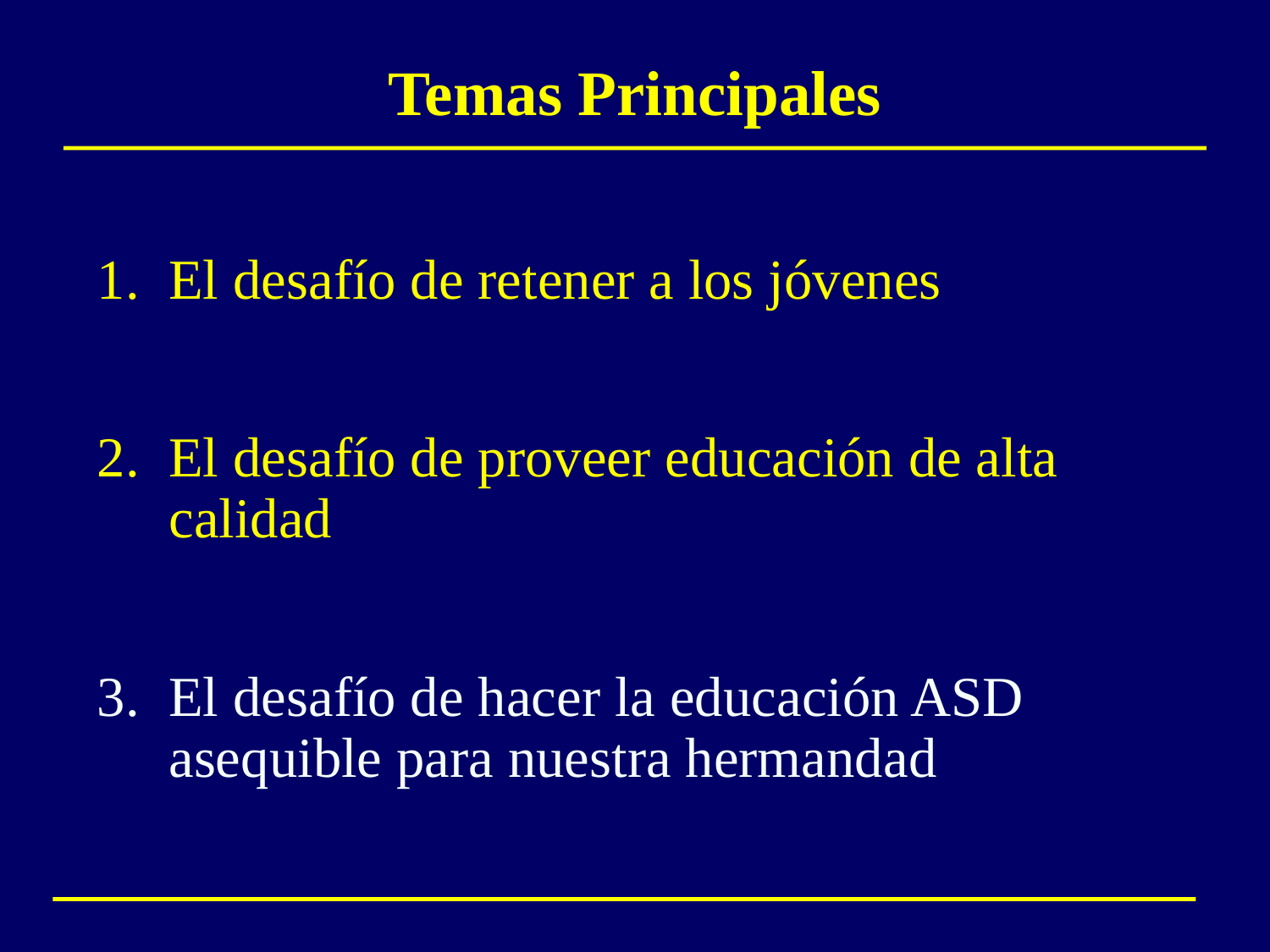

# Temas Principales

El desafío de retener a los jóvenes

El desafío de proveer educación de alta calidad

El desafío de hacer la educación ASD asequible para nuestra hermandad